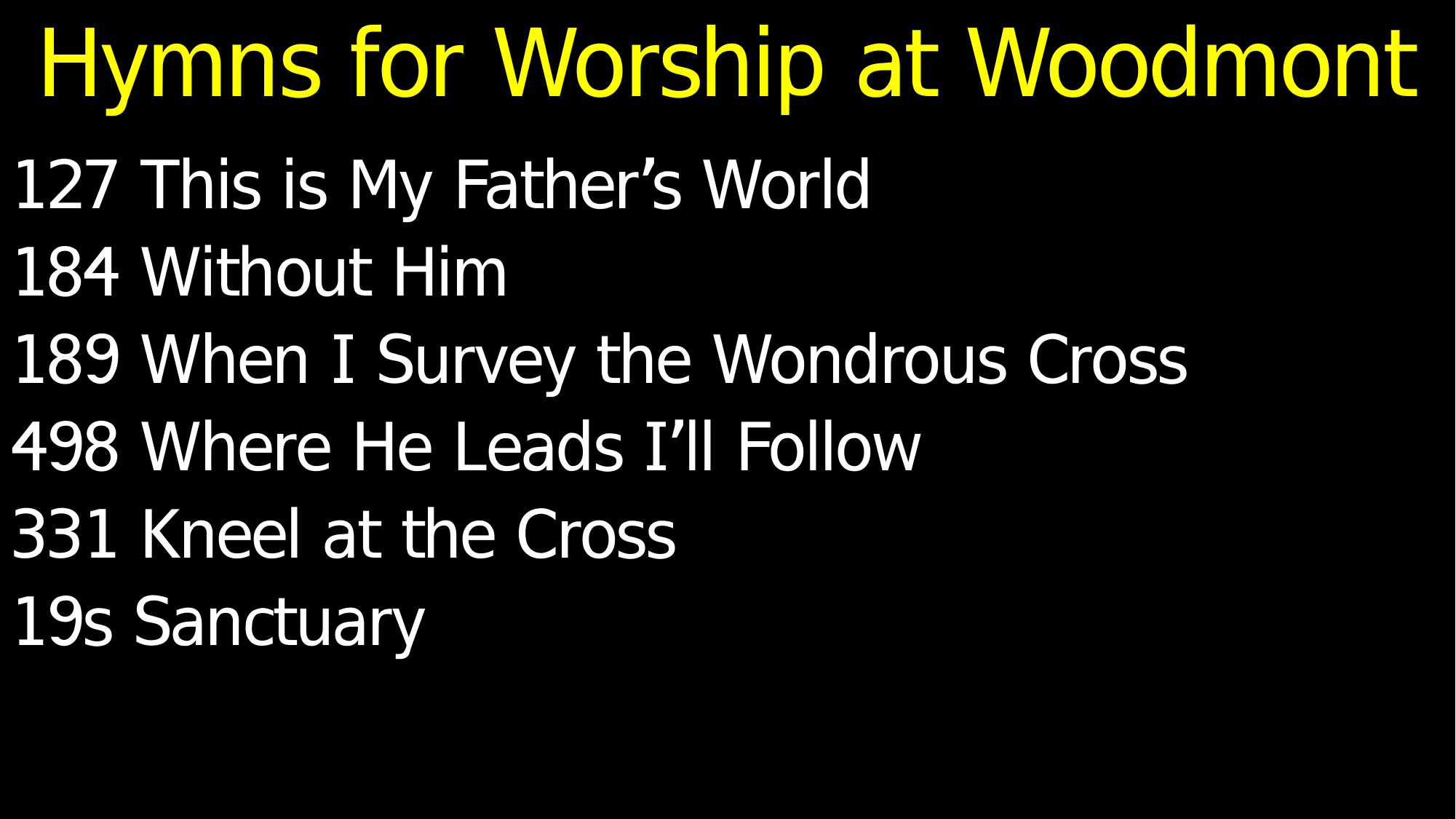

# Hymns for Worship at Woodmont
127 This is My Father’s World
184 Without Him
189 When I Survey the Wondrous Cross
498 Where He Leads I’ll Follow
331 Kneel at the Cross
19s Sanctuary